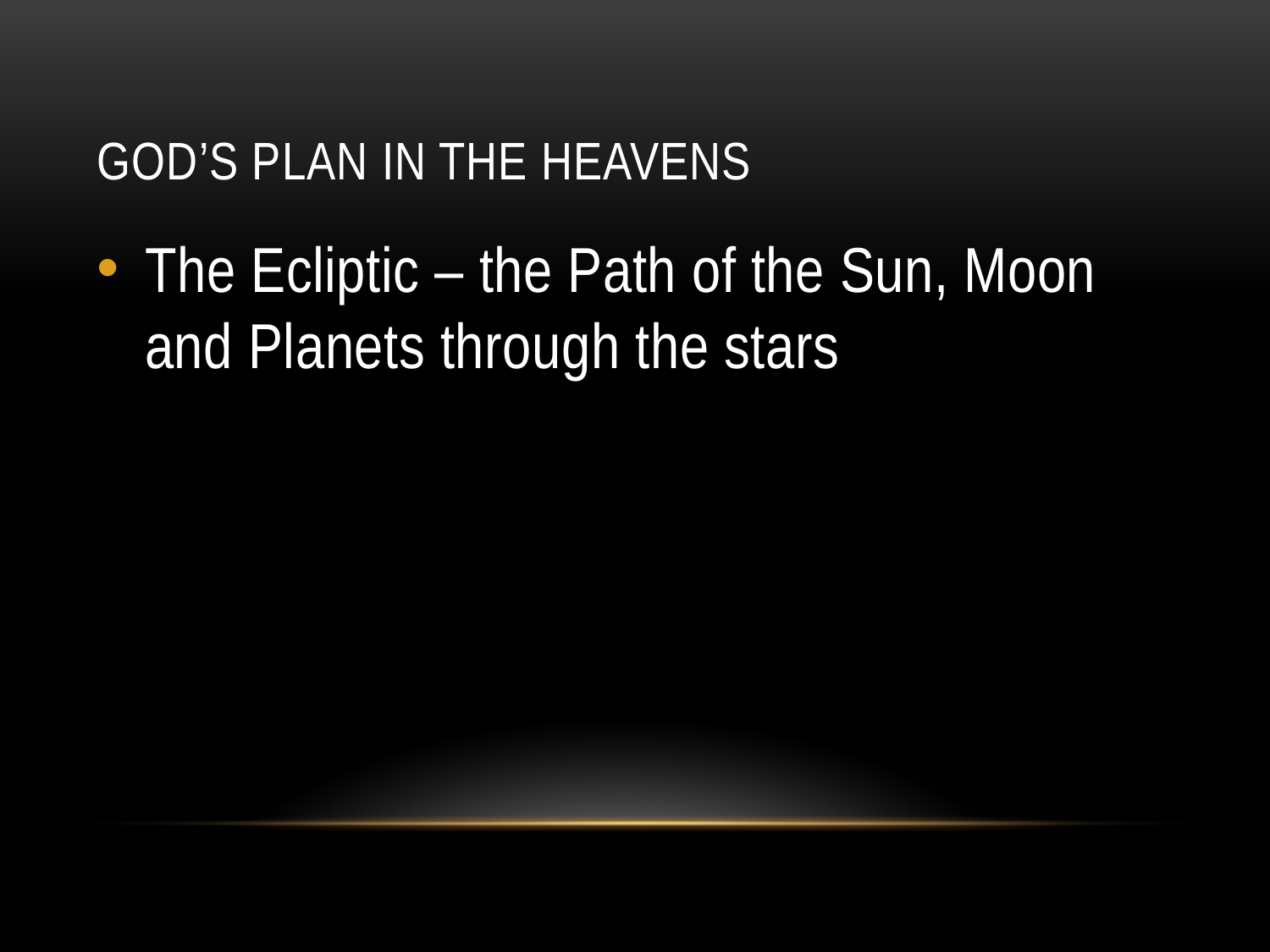

# God’s Plan in the Heavens
The Ecliptic – the Path of the Sun, Moon and Planets through the stars